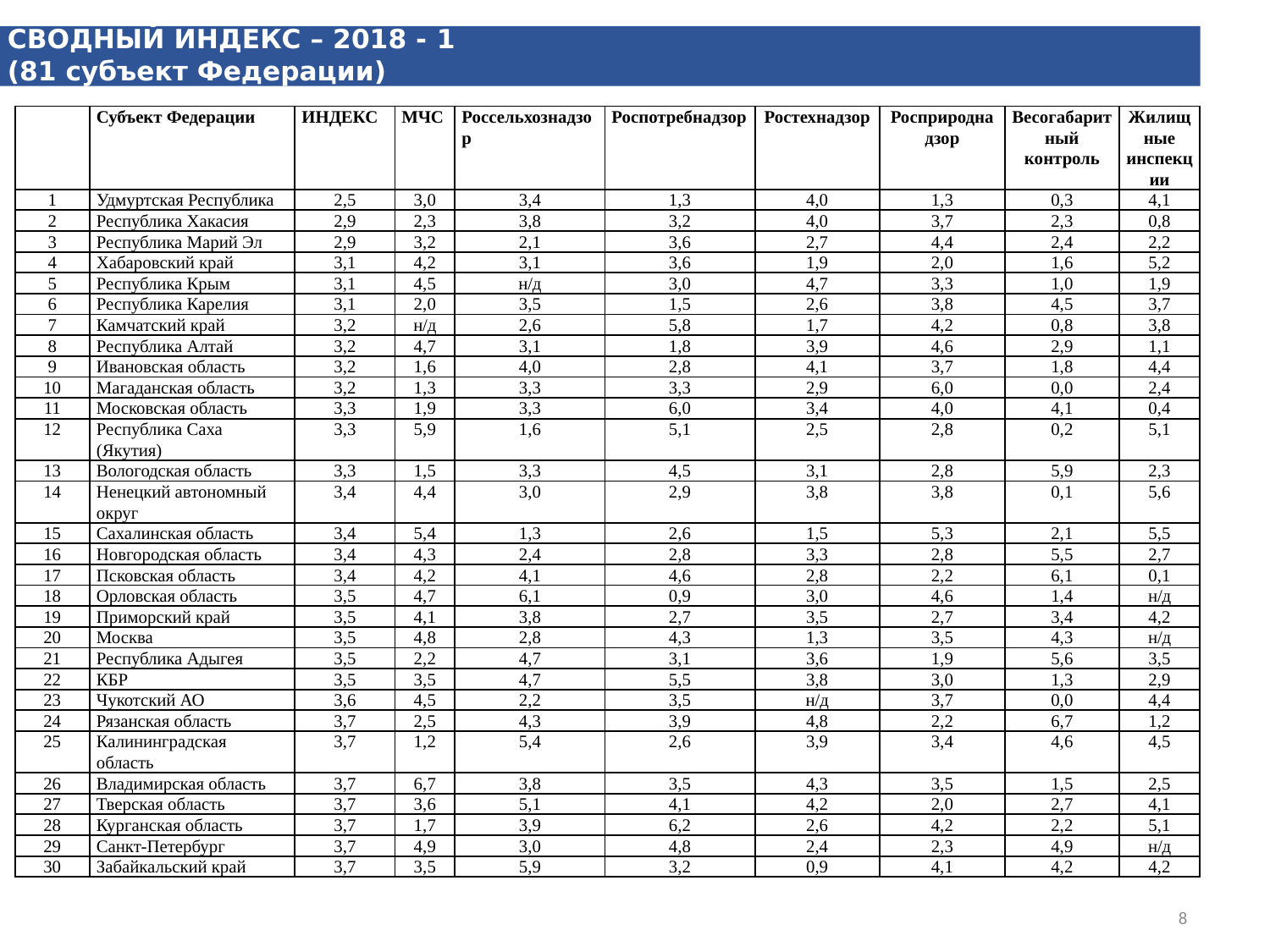

СВОДНЫЙ ИНДЕКС – 2018 - 1
(81 субъект Федерации)
|  | Субъект Федерации | ИНДЕКС | МЧС | Россельхознадзор | Роспотребнадзор | Ростехнадзор | Росприроднадзор | Весогабаритный контроль | Жилищные инспекции |
| --- | --- | --- | --- | --- | --- | --- | --- | --- | --- |
| 1 | Удмуртская Республика | 2,5 | 3,0 | 3,4 | 1,3 | 4,0 | 1,3 | 0,3 | 4,1 |
| 2 | Республика Хакасия | 2,9 | 2,3 | 3,8 | 3,2 | 4,0 | 3,7 | 2,3 | 0,8 |
| 3 | Республика Марий Эл | 2,9 | 3,2 | 2,1 | 3,6 | 2,7 | 4,4 | 2,4 | 2,2 |
| 4 | Хабаровский край | 3,1 | 4,2 | 3,1 | 3,6 | 1,9 | 2,0 | 1,6 | 5,2 |
| 5 | Республика Крым | 3,1 | 4,5 | н/д | 3,0 | 4,7 | 3,3 | 1,0 | 1,9 |
| 6 | Республика Карелия | 3,1 | 2,0 | 3,5 | 1,5 | 2,6 | 3,8 | 4,5 | 3,7 |
| 7 | Камчатский край | 3,2 | н/д | 2,6 | 5,8 | 1,7 | 4,2 | 0,8 | 3,8 |
| 8 | Республика Алтай | 3,2 | 4,7 | 3,1 | 1,8 | 3,9 | 4,6 | 2,9 | 1,1 |
| 9 | Ивановская область | 3,2 | 1,6 | 4,0 | 2,8 | 4,1 | 3,7 | 1,8 | 4,4 |
| 10 | Магаданская область | 3,2 | 1,3 | 3,3 | 3,3 | 2,9 | 6,0 | 0,0 | 2,4 |
| 11 | Московская область | 3,3 | 1,9 | 3,3 | 6,0 | 3,4 | 4,0 | 4,1 | 0,4 |
| 12 | Республика Саха (Якутия) | 3,3 | 5,9 | 1,6 | 5,1 | 2,5 | 2,8 | 0,2 | 5,1 |
| 13 | Вологодская область | 3,3 | 1,5 | 3,3 | 4,5 | 3,1 | 2,8 | 5,9 | 2,3 |
| 14 | Ненецкий автономный округ | 3,4 | 4,4 | 3,0 | 2,9 | 3,8 | 3,8 | 0,1 | 5,6 |
| 15 | Сахалинская область | 3,4 | 5,4 | 1,3 | 2,6 | 1,5 | 5,3 | 2,1 | 5,5 |
| 16 | Новгородская область | 3,4 | 4,3 | 2,4 | 2,8 | 3,3 | 2,8 | 5,5 | 2,7 |
| 17 | Псковская область | 3,4 | 4,2 | 4,1 | 4,6 | 2,8 | 2,2 | 6,1 | 0,1 |
| 18 | Орловская область | 3,5 | 4,7 | 6,1 | 0,9 | 3,0 | 4,6 | 1,4 | н/д |
| 19 | Приморский край | 3,5 | 4,1 | 3,8 | 2,7 | 3,5 | 2,7 | 3,4 | 4,2 |
| 20 | Москва | 3,5 | 4,8 | 2,8 | 4,3 | 1,3 | 3,5 | 4,3 | н/д |
| 21 | Республика Адыгея | 3,5 | 2,2 | 4,7 | 3,1 | 3,6 | 1,9 | 5,6 | 3,5 |
| 22 | КБР | 3,5 | 3,5 | 4,7 | 5,5 | 3,8 | 3,0 | 1,3 | 2,9 |
| 23 | Чукотский АО | 3,6 | 4,5 | 2,2 | 3,5 | н/д | 3,7 | 0,0 | 4,4 |
| 24 | Рязанская область | 3,7 | 2,5 | 4,3 | 3,9 | 4,8 | 2,2 | 6,7 | 1,2 |
| 25 | Калининградская область | 3,7 | 1,2 | 5,4 | 2,6 | 3,9 | 3,4 | 4,6 | 4,5 |
| 26 | Владимирская область | 3,7 | 6,7 | 3,8 | 3,5 | 4,3 | 3,5 | 1,5 | 2,5 |
| 27 | Тверская область | 3,7 | 3,6 | 5,1 | 4,1 | 4,2 | 2,0 | 2,7 | 4,1 |
| 28 | Курганская область | 3,7 | 1,7 | 3,9 | 6,2 | 2,6 | 4,2 | 2,2 | 5,1 |
| 29 | Санкт-Петербург | 3,7 | 4,9 | 3,0 | 4,8 | 2,4 | 2,3 | 4,9 | н/д |
| 30 | Забайкальский край | 3,7 | 3,5 | 5,9 | 3,2 | 0,9 | 4,1 | 4,2 | 4,2 |
8